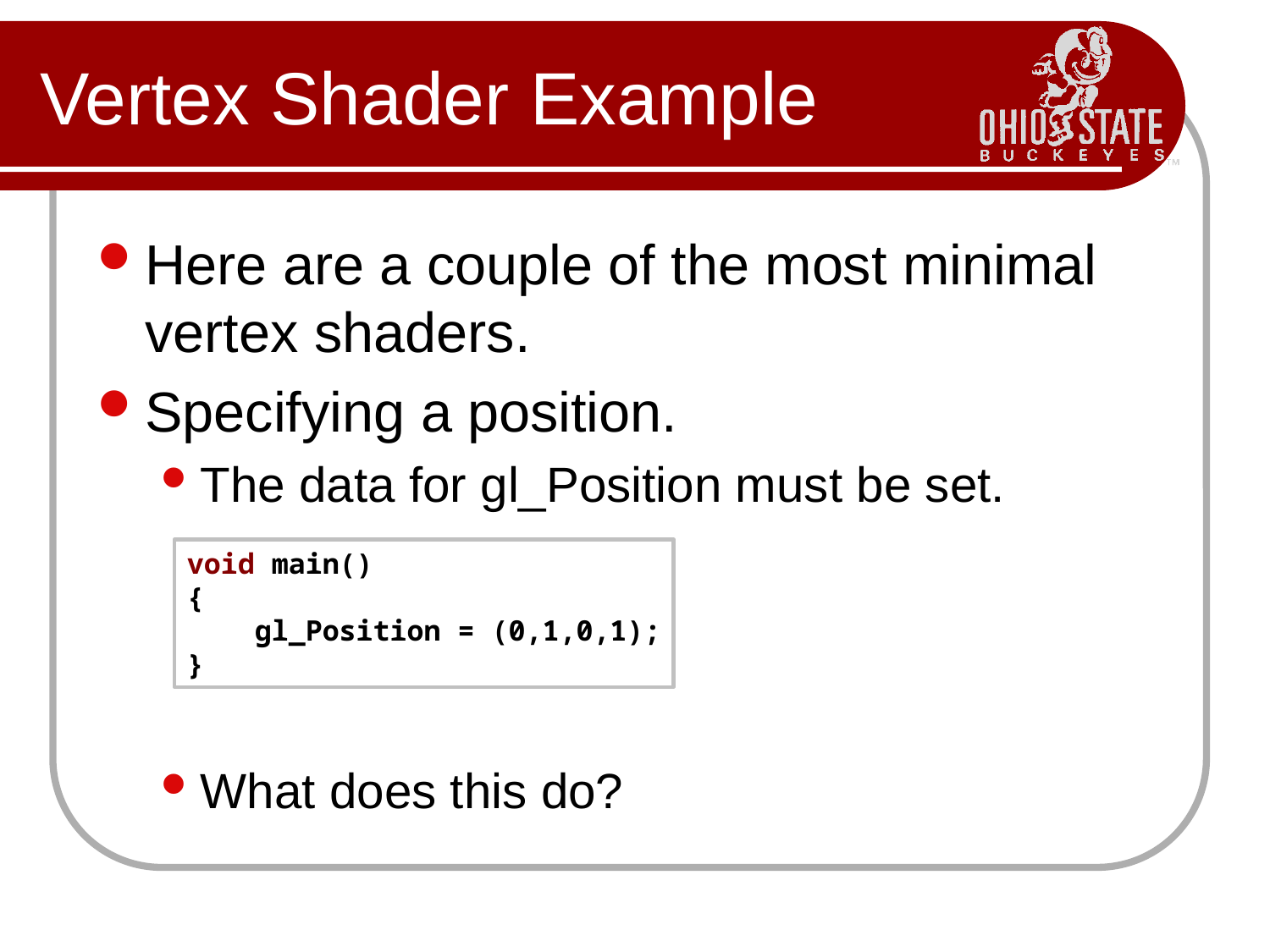

# Vertex Shader Example
Here are a couple of the most minimal vertex shaders.
Specifying a position.
The data for gl_Position must be set.

What does this do?
void main()
{
    gl_Position = (0,1,0,1);
}